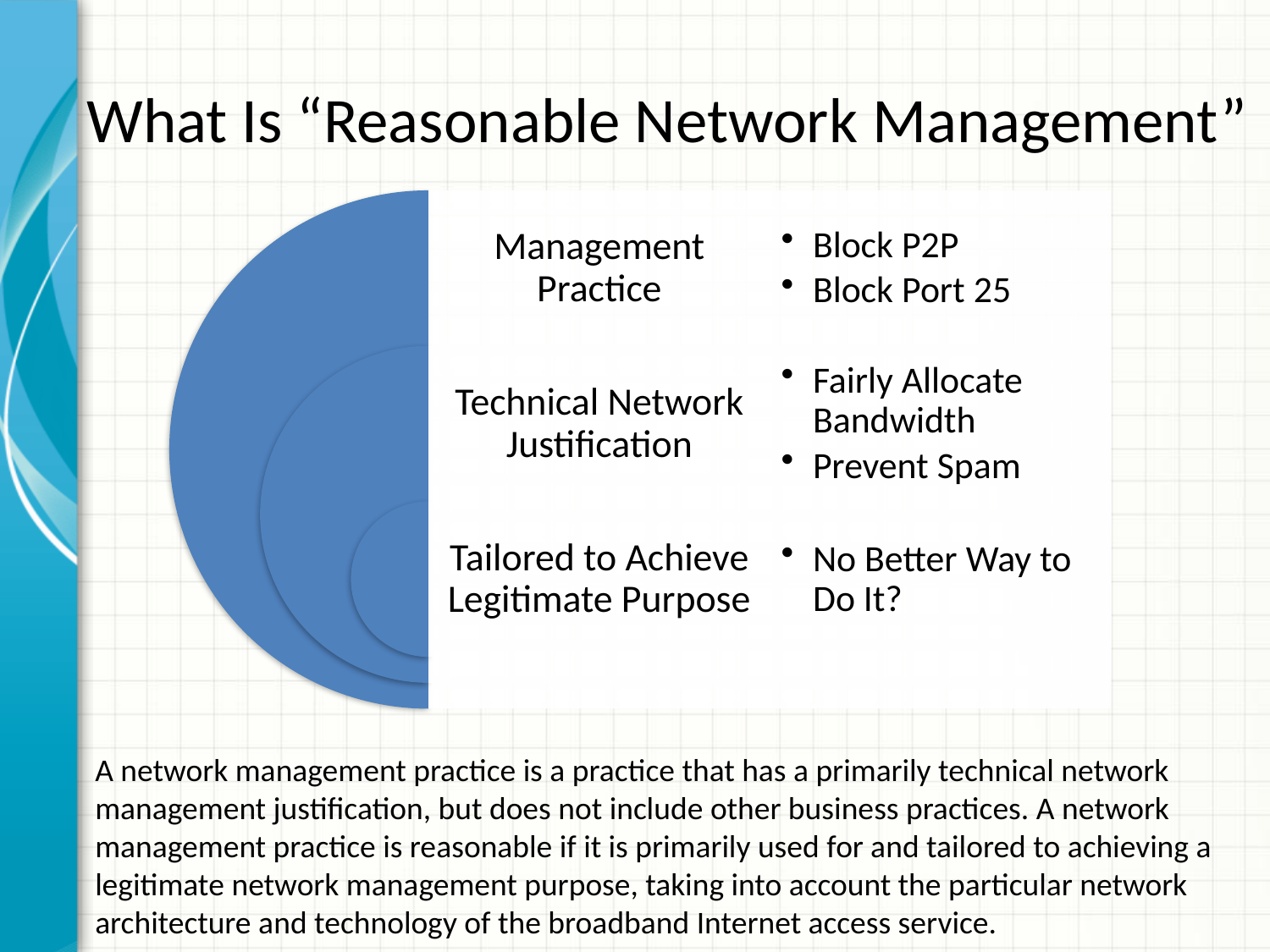

# What Is “Reasonable Network Management”
Management Practice
Technical Network Justification
Tailored to Achieve Legitimate Purpose
Block P2P
Block Port 25
Fairly Allocate Bandwidth
Prevent Spam
No Better Way to Do It?
A network management practice is a practice that has a primarily technical network management justification, but does not include other business practices. A network management practice is reasonable if it is primarily used for and tailored to achieving a legitimate network management purpose, taking into account the particular network architecture and technology of the broadband Internet access service.